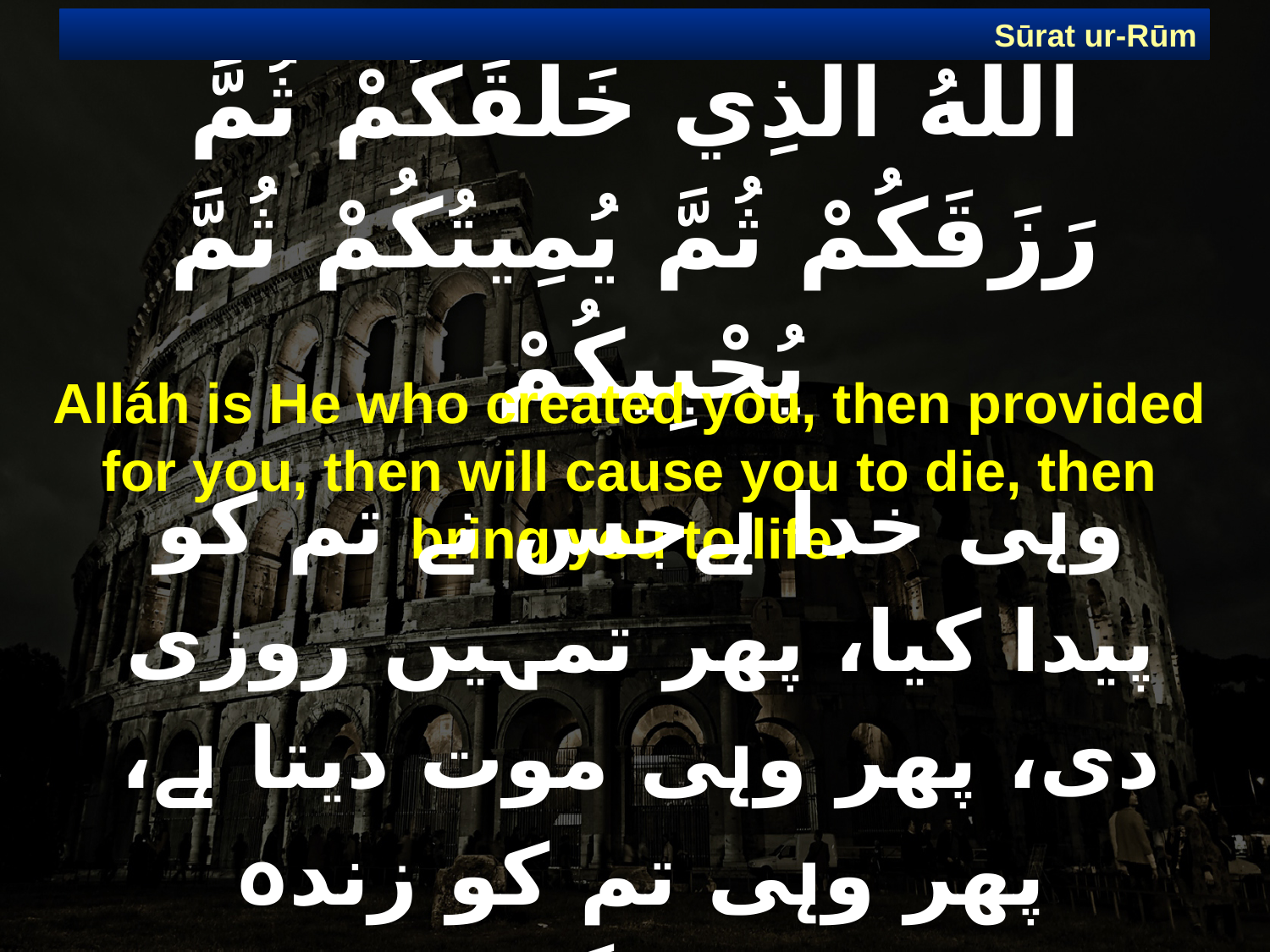

Sūrat ur-Rūm
# اللَّهُ الَّذِي خَلَقَكُمْ ثُمَّ رَزَقَكُمْ ثُمَّ يُمِيتُكُمْ ثُمَّ يُحْيِيكُمْ
Alláh is He who created you, then provided for you, then will cause you to die, then bring you to life.
وہی خدا ہےجس نے تم کو پیدا کیا، پھر تمہیں روزی دی، پھر وہی موت دیتا ہے، پھر وہی تم کو زندہ کریگا